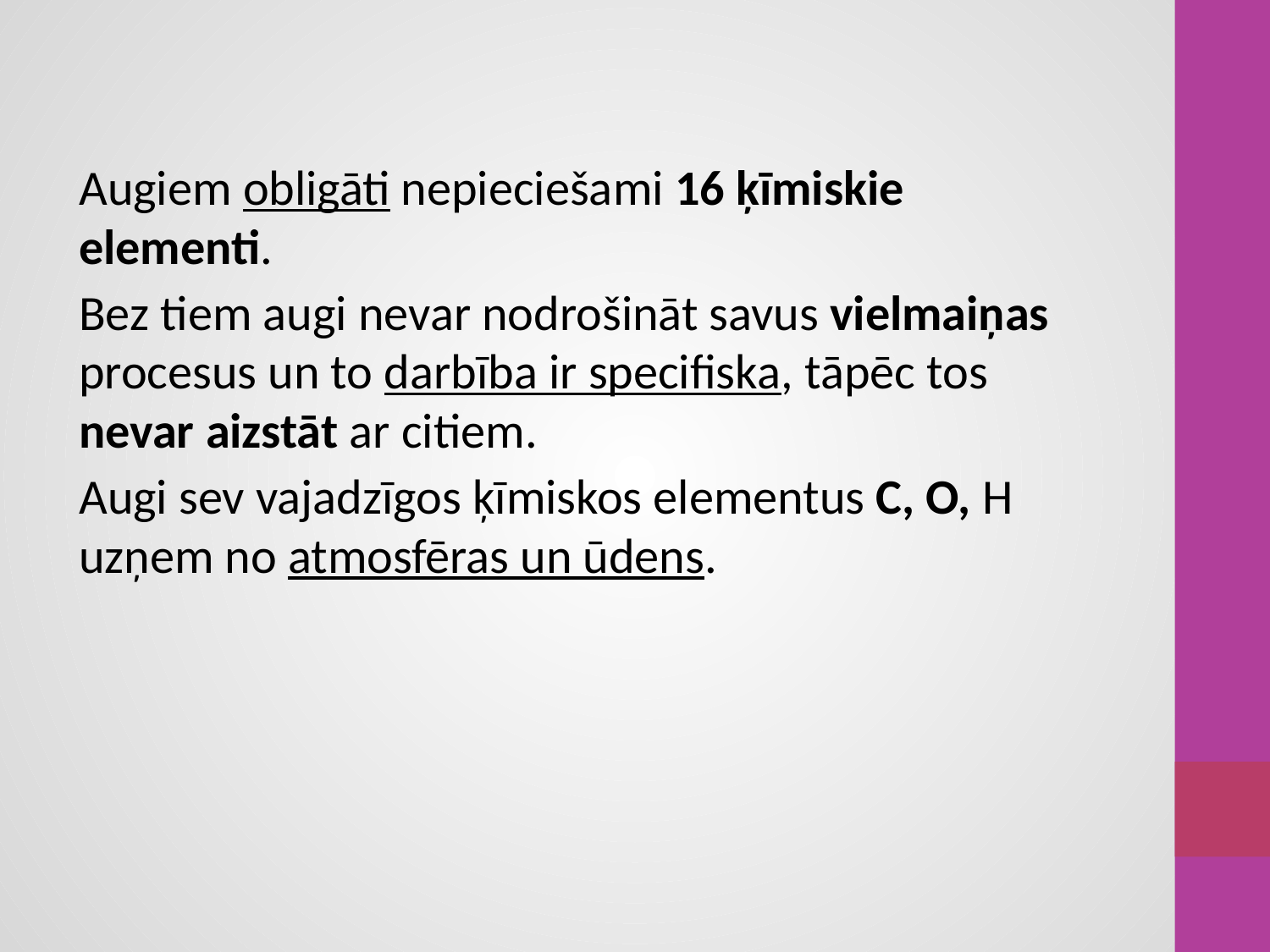

Augiem obligāti nepieciešami 16 ķīmiskie elementi.
Bez tiem augi nevar nodrošināt savus vielmaiņas procesus un to darbība ir specifiska, tāpēc tos  nevar aizstāt ar citiem.
Augi sev vajadzīgos ķīmiskos elementus C, O, H uzņem no atmosfēras un ūdens.